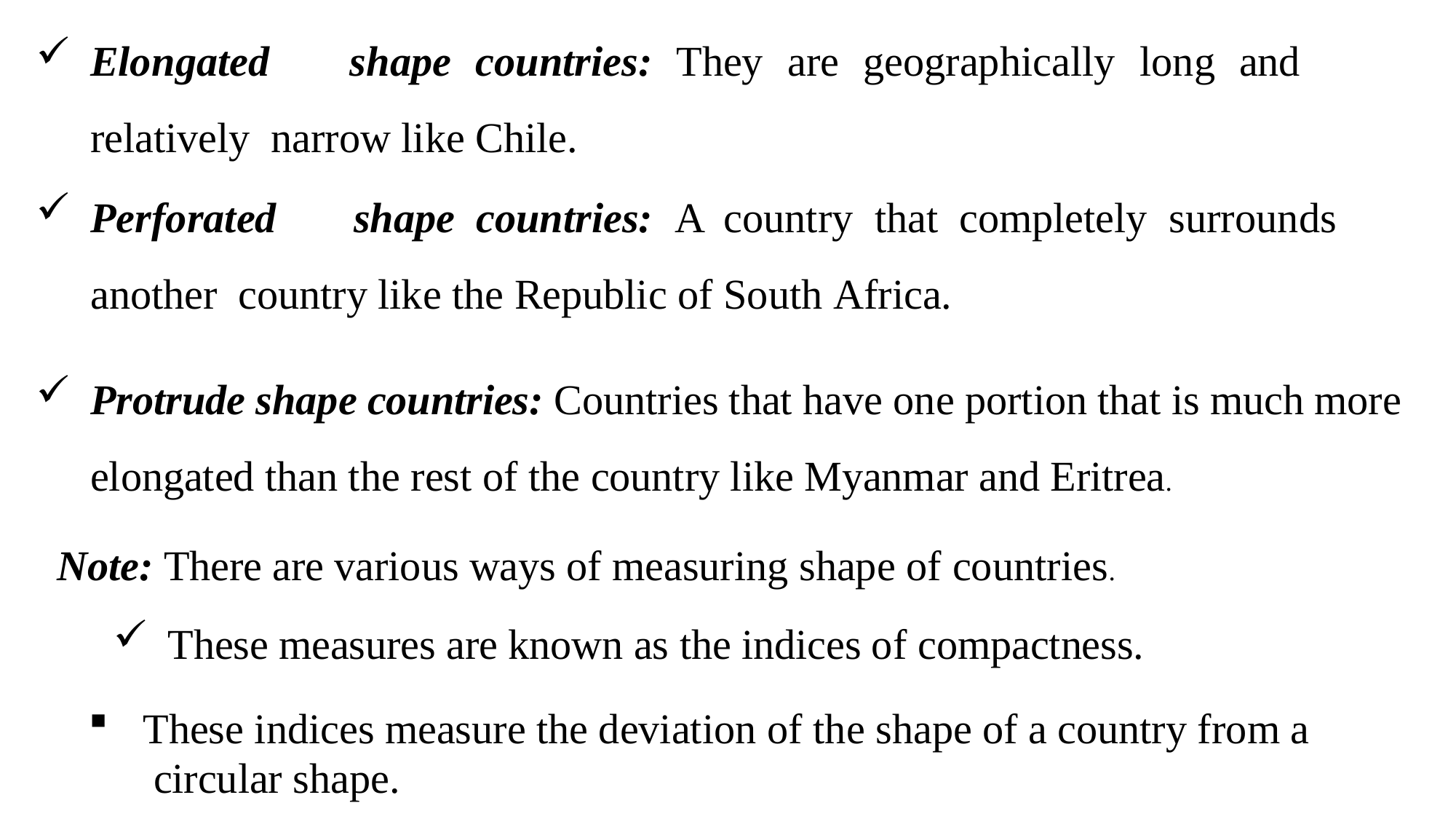

Elongated	shape	countries:	They	are	geographically	long	and	relatively  narrow like Chile.
Perforated	shape	countries:	A	country	that	completely	surrounds	another  country like the Republic of South Africa.
Protrude shape countries: Countries that have one portion that is much more  elongated than the rest of the country like Myanmar and Eritrea.
Note: There are various ways of measuring shape of countries.
These measures are known as the indices of compactness.
These indices measure the deviation of the shape of a country from a  circular shape.